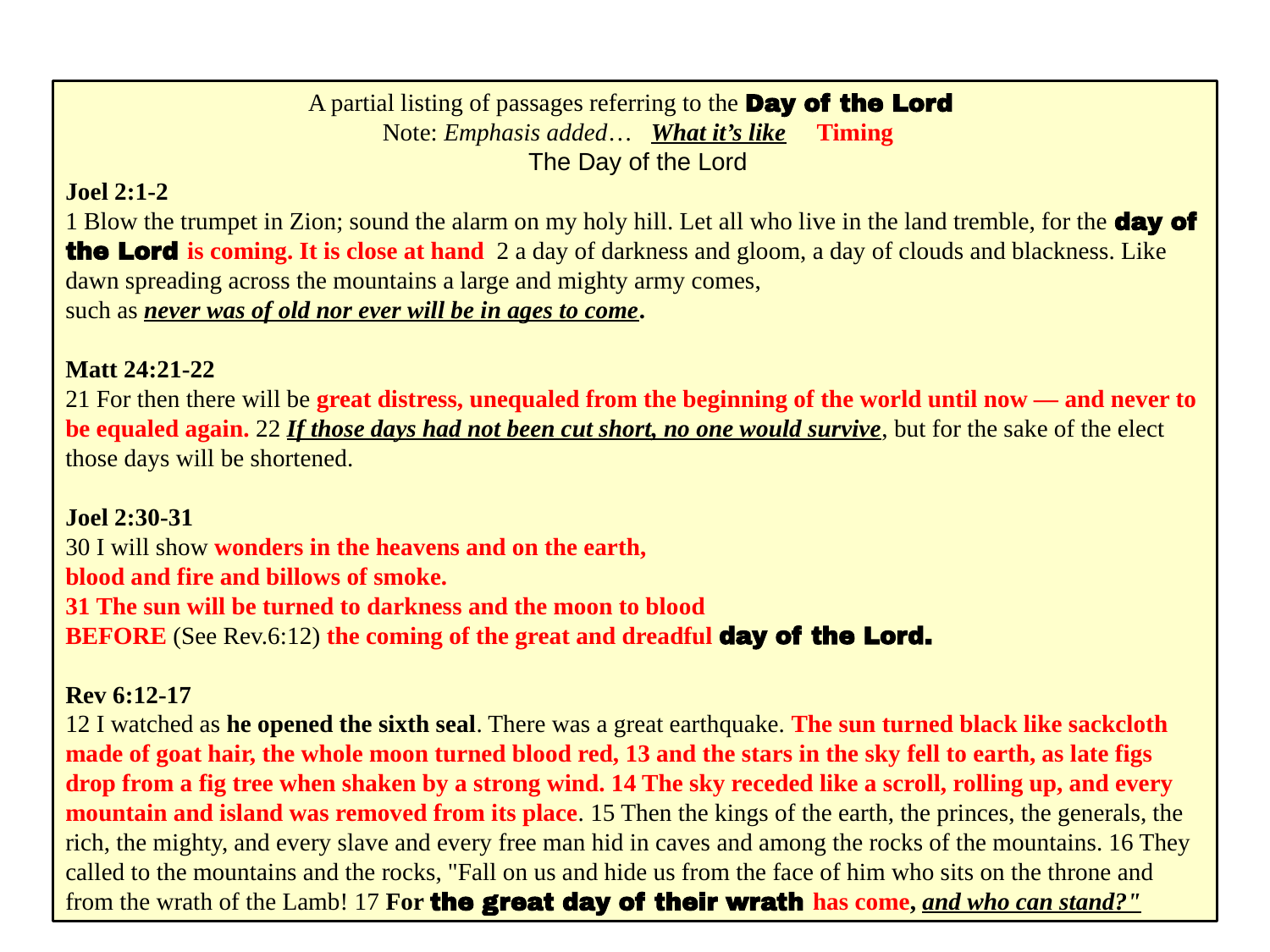

A partial listing of passages referring to the Day of the Lord
  Note: Emphasis added…   What it’s like     Timing
 The Day of the Lord
Joel 2:1-2
1 Blow the trumpet in Zion; sound the alarm on my holy hill. Let all who live in the land tremble, for the day of the Lord is coming. It is close at hand  2 a day of darkness and gloom, a day of clouds and blackness. Like dawn spreading across the mountains a large and mighty army comes,
such as never was of old nor ever will be in ages to come.

Matt 24:21-22
21 For then there will be great distress, unequaled from the beginning of the world until now — and never to be equaled again. 22 If those days had not been cut short, no one would survive, but for the sake of the elect those days will be shortened.

Joel 2:30-31
30 I will show wonders in the heavens and on the earth,
blood and fire and billows of smoke.
31 The sun will be turned to darkness and the moon to blood
BEFORE (See Rev.6:12) the coming of the great and dreadful day of the Lord.

Rev 6:12-17
12 I watched as he opened the sixth seal. There was a great earthquake. The sun turned black like sackcloth made of goat hair, the whole moon turned blood red, 13 and the stars in the sky fell to earth, as late figs drop from a fig tree when shaken by a strong wind. 14 The sky receded like a scroll, rolling up, and every mountain and island was removed from its place. 15 Then the kings of the earth, the princes, the generals, the rich, the mighty, and every slave and every free man hid in caves and among the rocks of the mountains. 16 They called to the mountains and the rocks, "Fall on us and hide us from the face of him who sits on the throne and from the wrath of the Lamb! 17 For the great day of their wrath has come, and who can stand?"